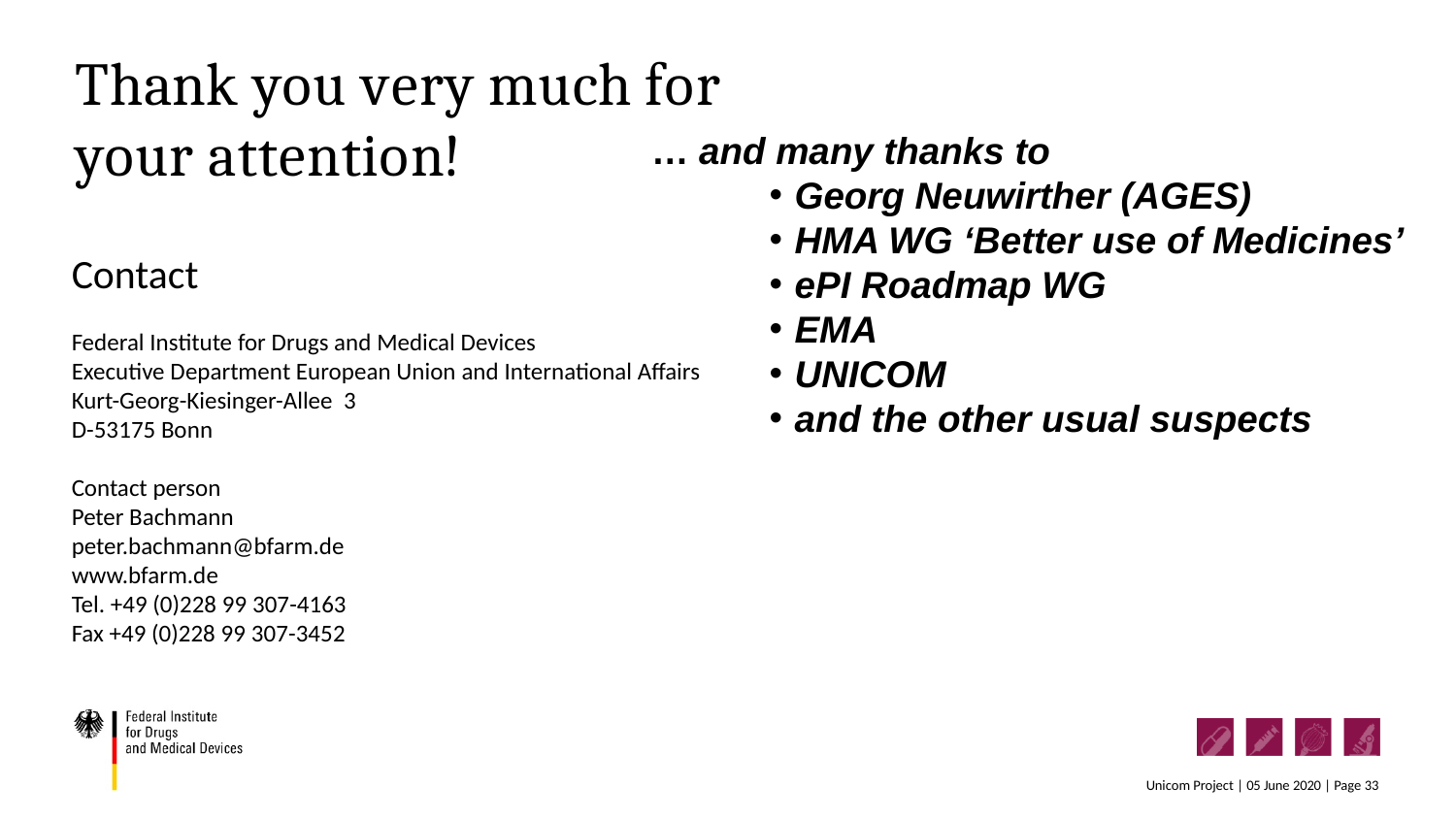

… and many thanks to
Georg Neuwirther (AGES)
HMA WG ‘Better use of Medicines’
ePI Roadmap WG
EMA
UNICOM
and the other usual suspects